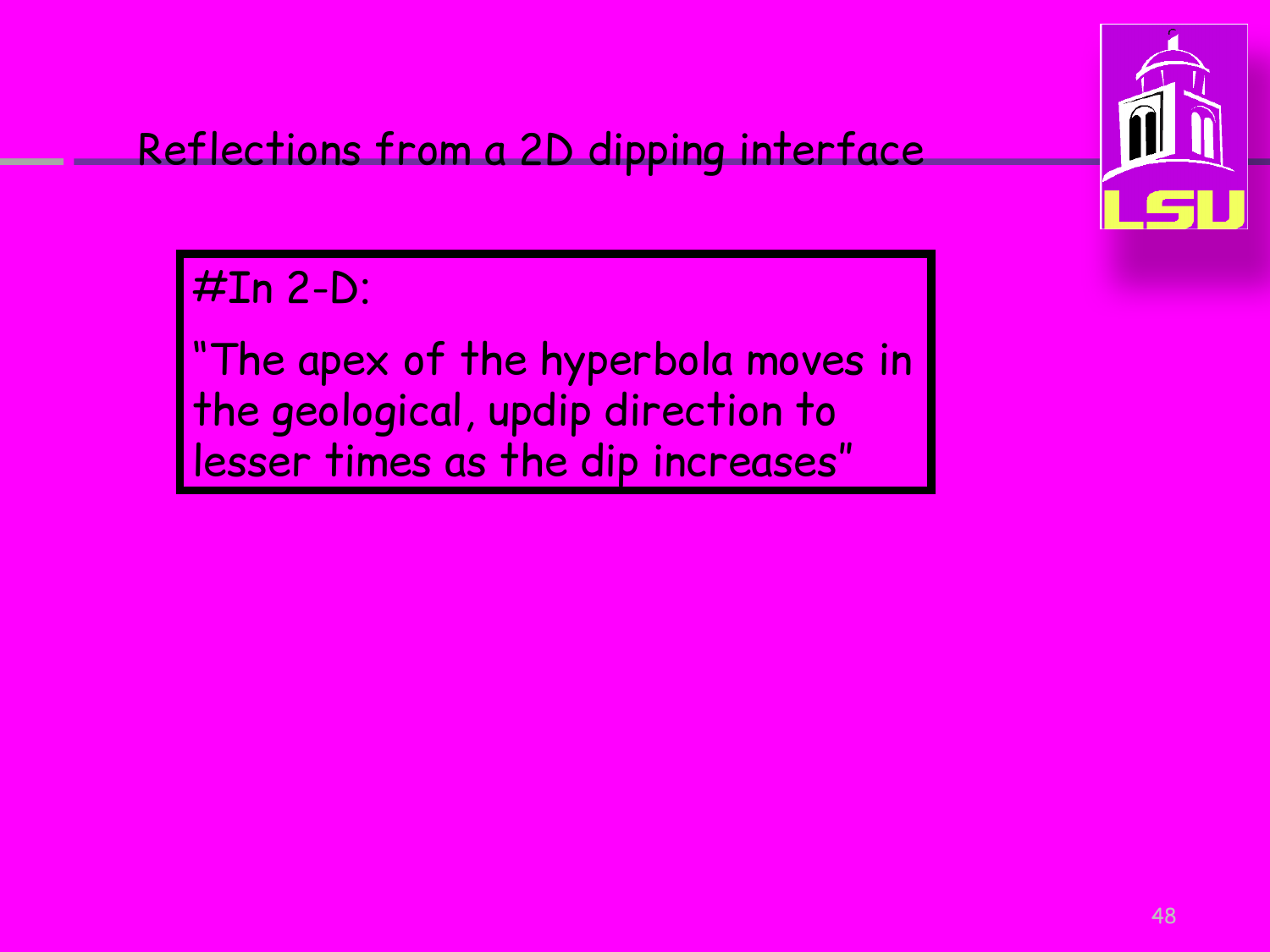

Reflections from a 2D dipping interface
#In 2-D:
“The apex of the hyperbola moves in the geological, updip direction to lesser times as the dip increases”